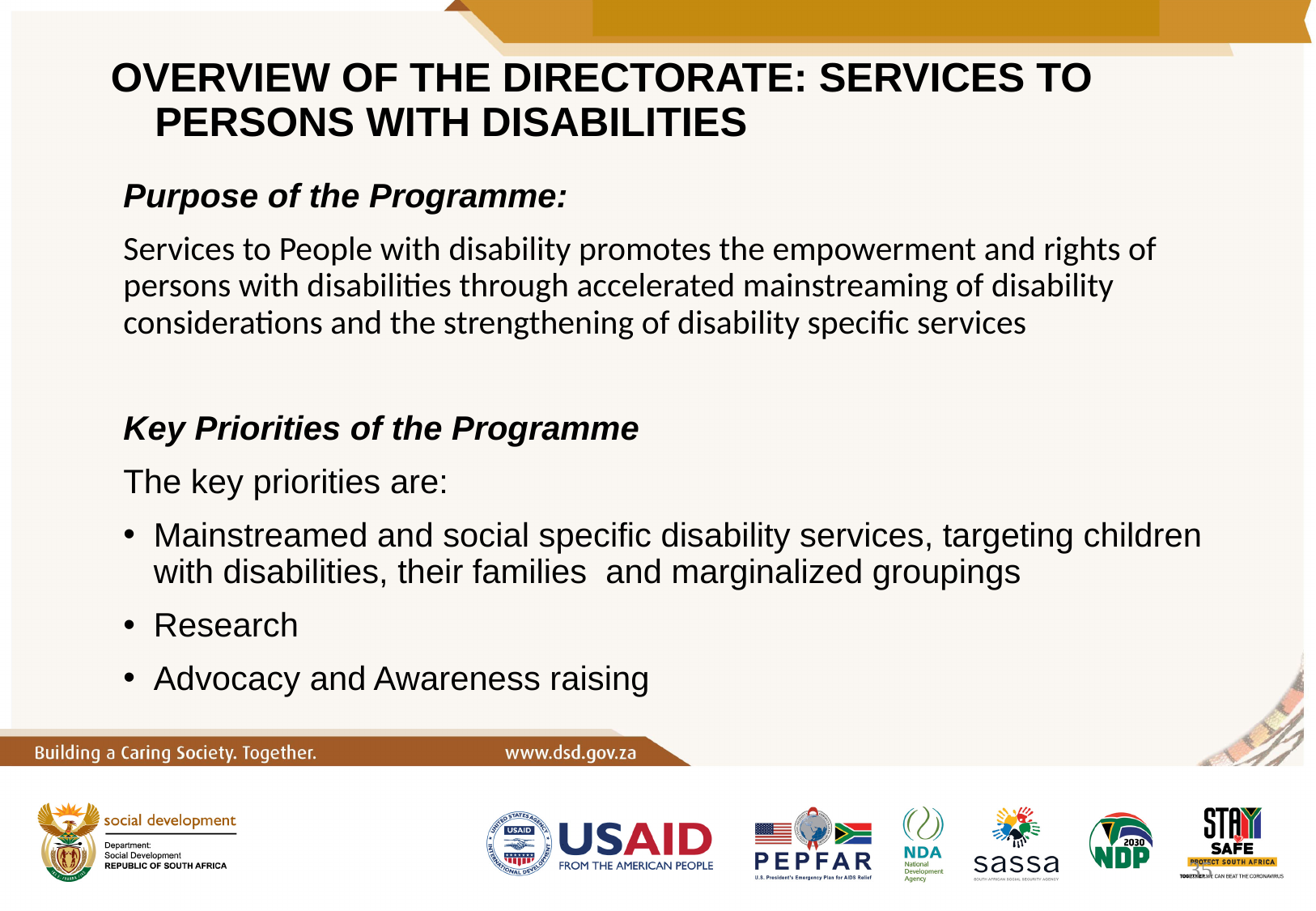

# OVERVIEW OF THE DIRECTORATE: SERVICES TO PERSONS WITH DISABILITIES
Purpose of the Programme:
Services to People with disability promotes the empowerment and rights of persons with disabilities through accelerated mainstreaming of disability considerations and the strengthening of disability specific services

Key Priorities of the Programme
The key priorities are:
Mainstreamed and social specific disability services, targeting children with disabilities, their families  and marginalized groupings
Research
Advocacy and Awareness raising

35